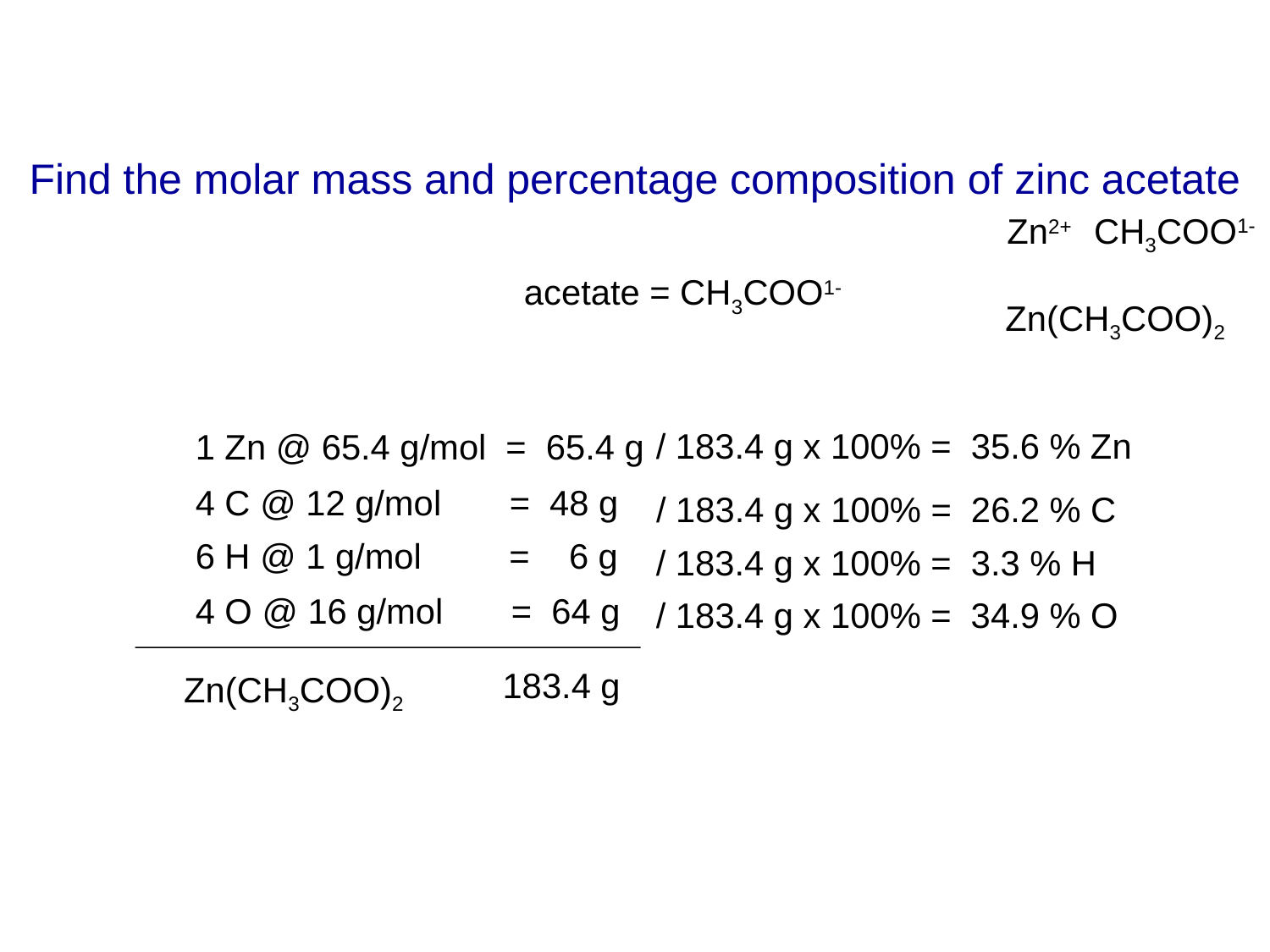

Find the molar mass and percentage composition of zinc acetate
CH3COO1-
Zn2+
acetate = CH3COO1-
Zn(CH3COO)2
/ 183.4 g x 100% =  35.6 % Zn
/ 183.4 g x 100% =  26.2 % C
/ 183.4 g x 100% =  3.3 % H
/ 183.4 g x 100% =  34.9 % O
1 Zn @ 65.4 g/mol  =  65.4 g
4 C @ 12 g/mol       =  48 g
6 H @ 1 g/mol         =    6 g
4 O @ 16 g/mol       =  64 g

183.4 g
Zn(CH3COO)2